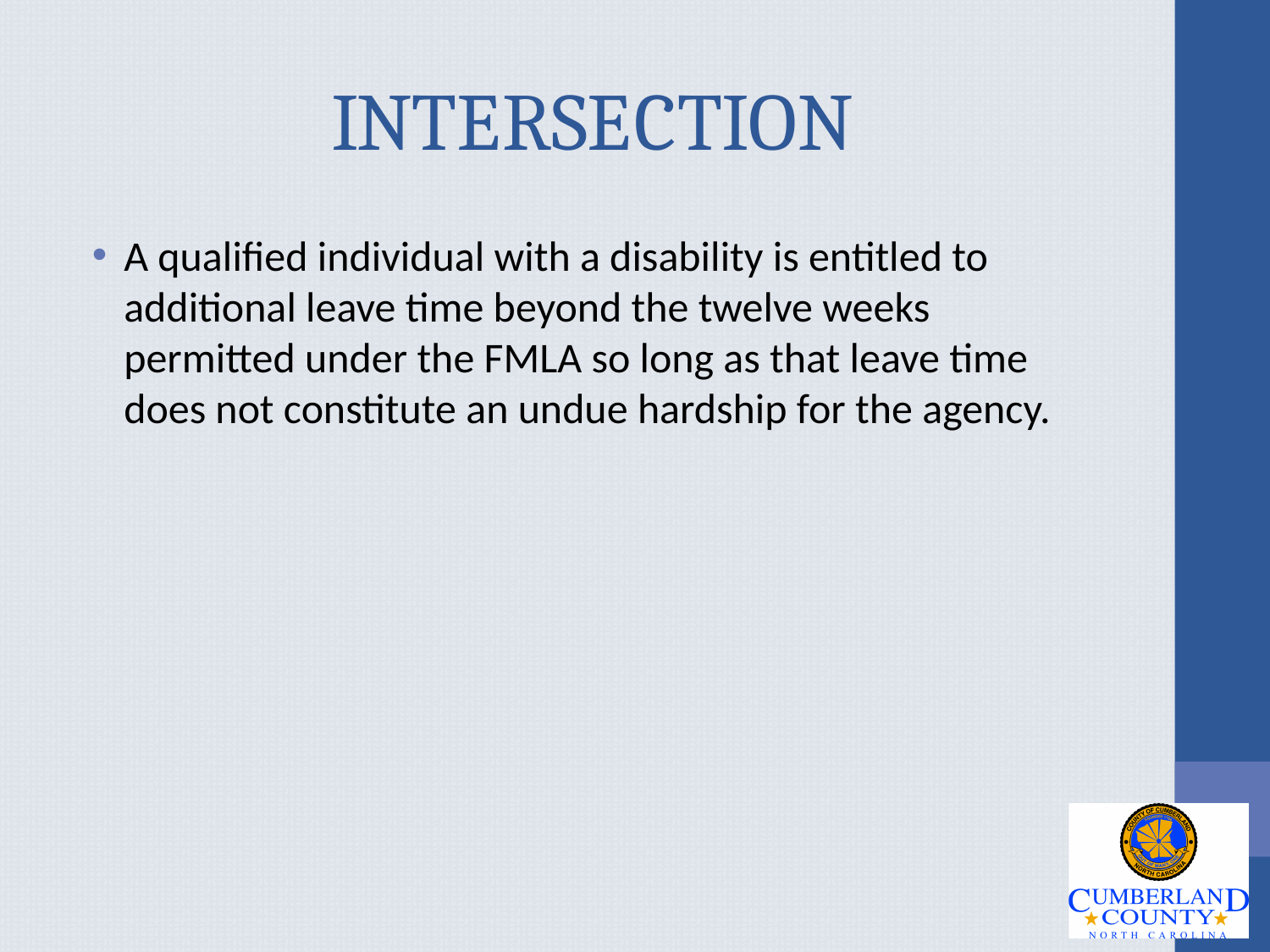

# INTERSECTION
A qualified individual with a disability is entitled to additional leave time beyond the twelve weeks permitted under the FMLA so long as that leave time does not constitute an undue hardship for the agency.